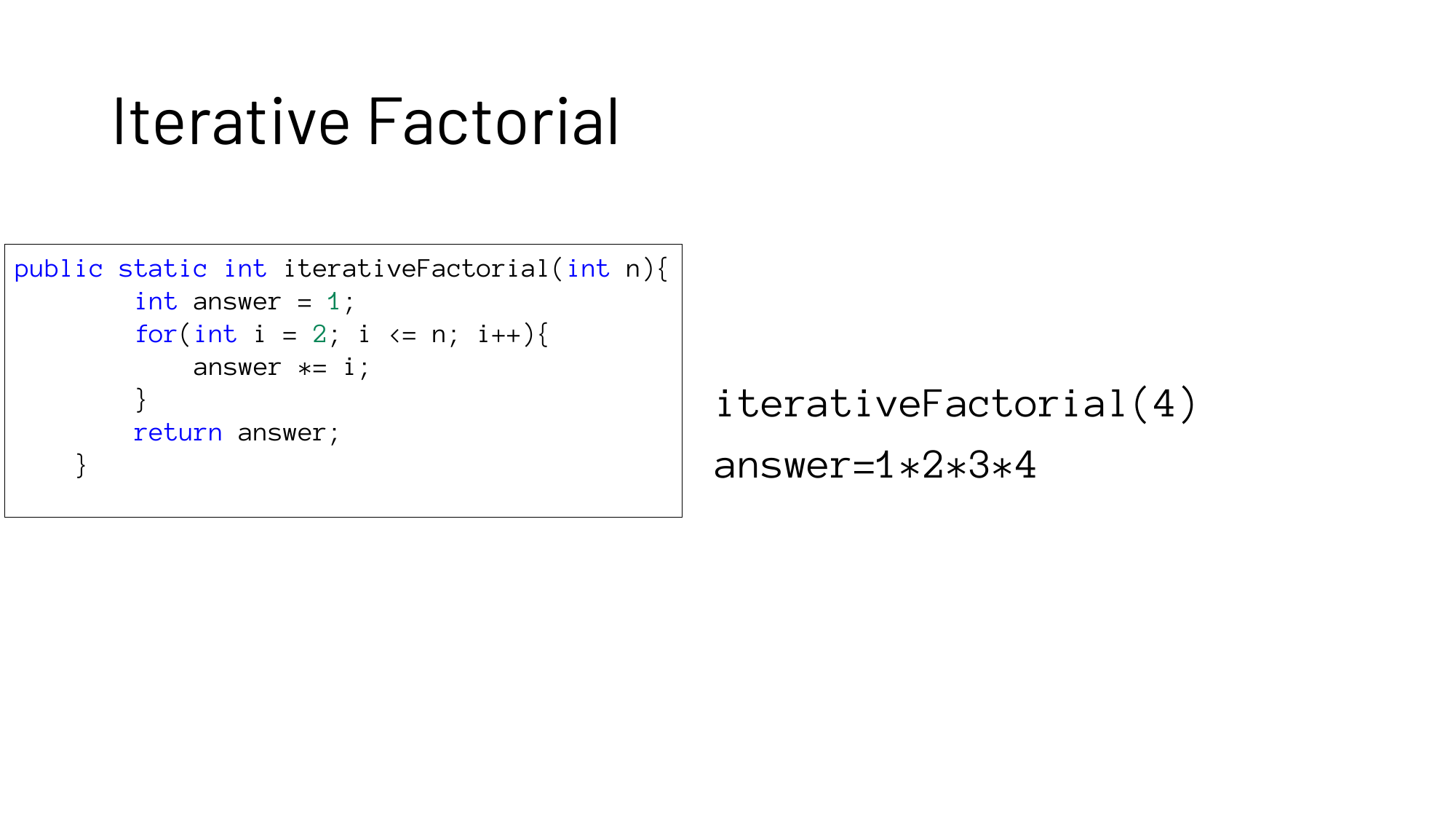

# Iterative Factorial
public static int iterativeFactorial(int n){
        int answer = 1;
        for(int i = 2; i <= n; i++){
            answer *= i;
        }
        return answer;
    }

iterativeFactorial(4)
answer=1*2*3*4